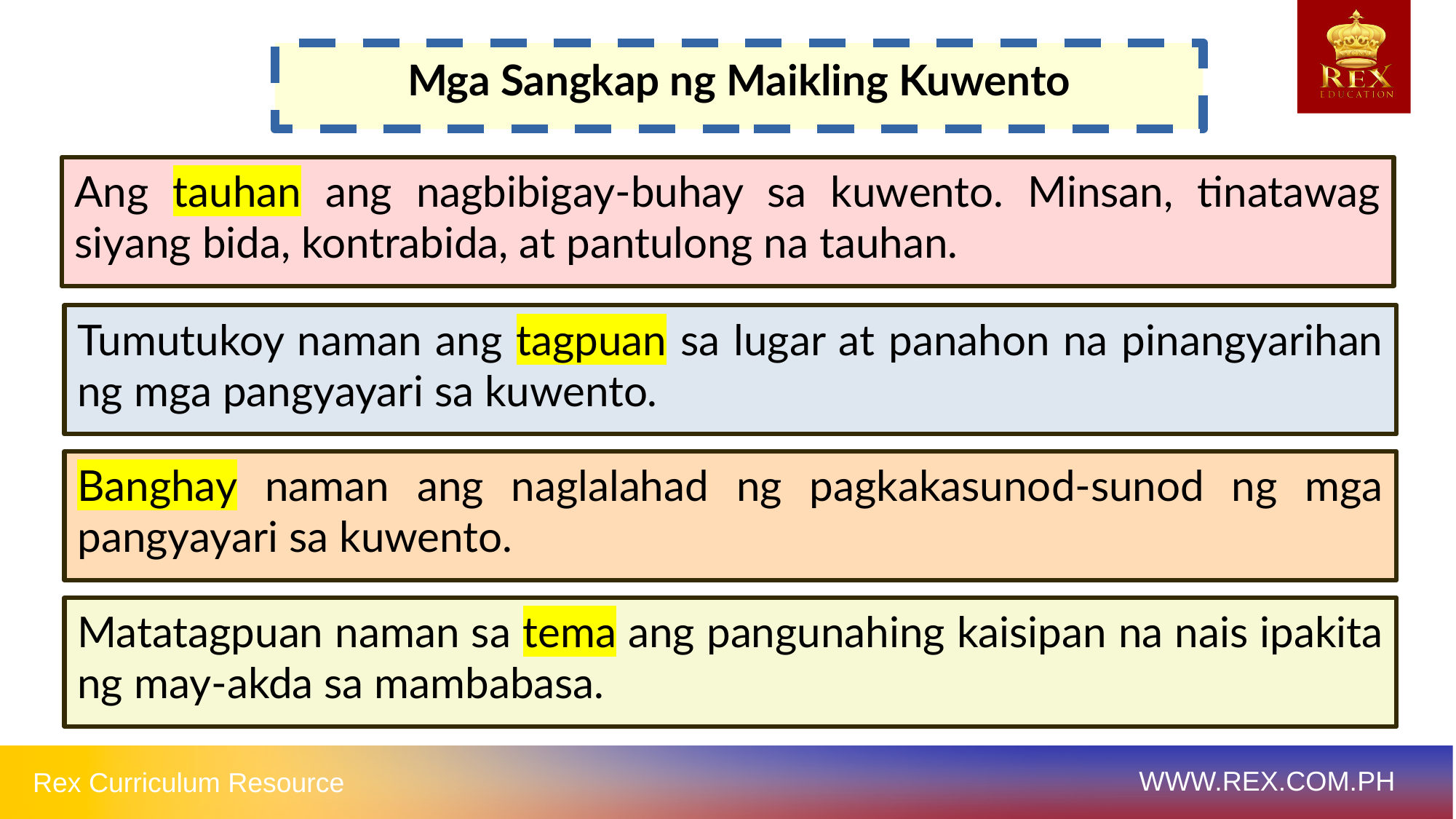

Mga Sangkap ng Maikling Kuwento

Ang tauhan ang nagbibigay-buhay sa kuwento. Minsan, tinatawag siyang bida, kontrabida, at pantulong na tauhan.
Tumutukoy naman ang tagpuan sa lugar at panahon na pinangyarihan ng mga pangyayari sa kuwento.
Banghay naman ang naglalahad ng pagkakasunod-sunod ng mga pangyayari sa kuwento.
Matatagpuan naman sa tema ang pangunahing kaisipan na nais ipakita ng may-akda sa mambabasa.